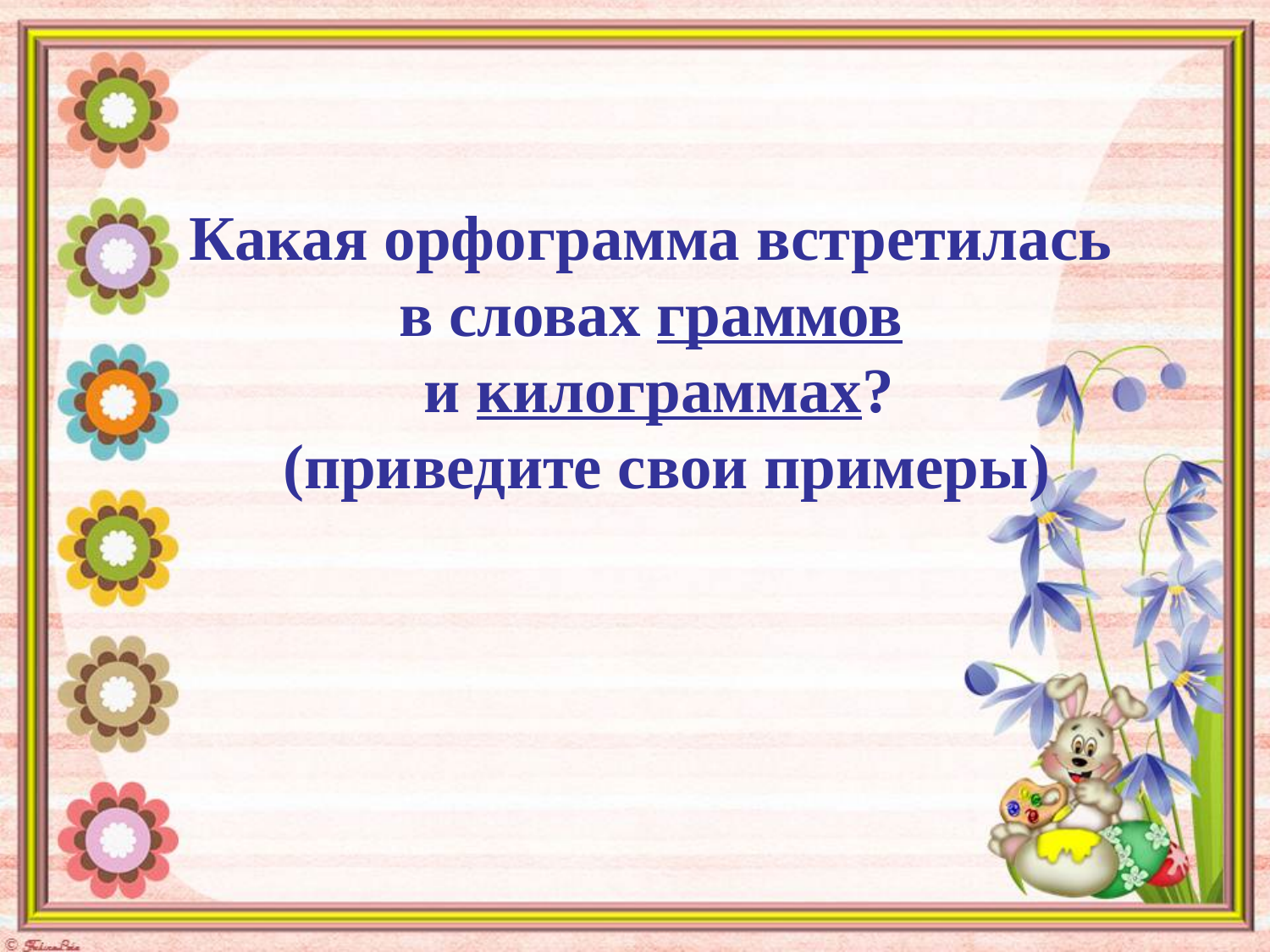

# Какая орфограмма встретилась в словах граммов и килограммах? (приведите свои примеры)